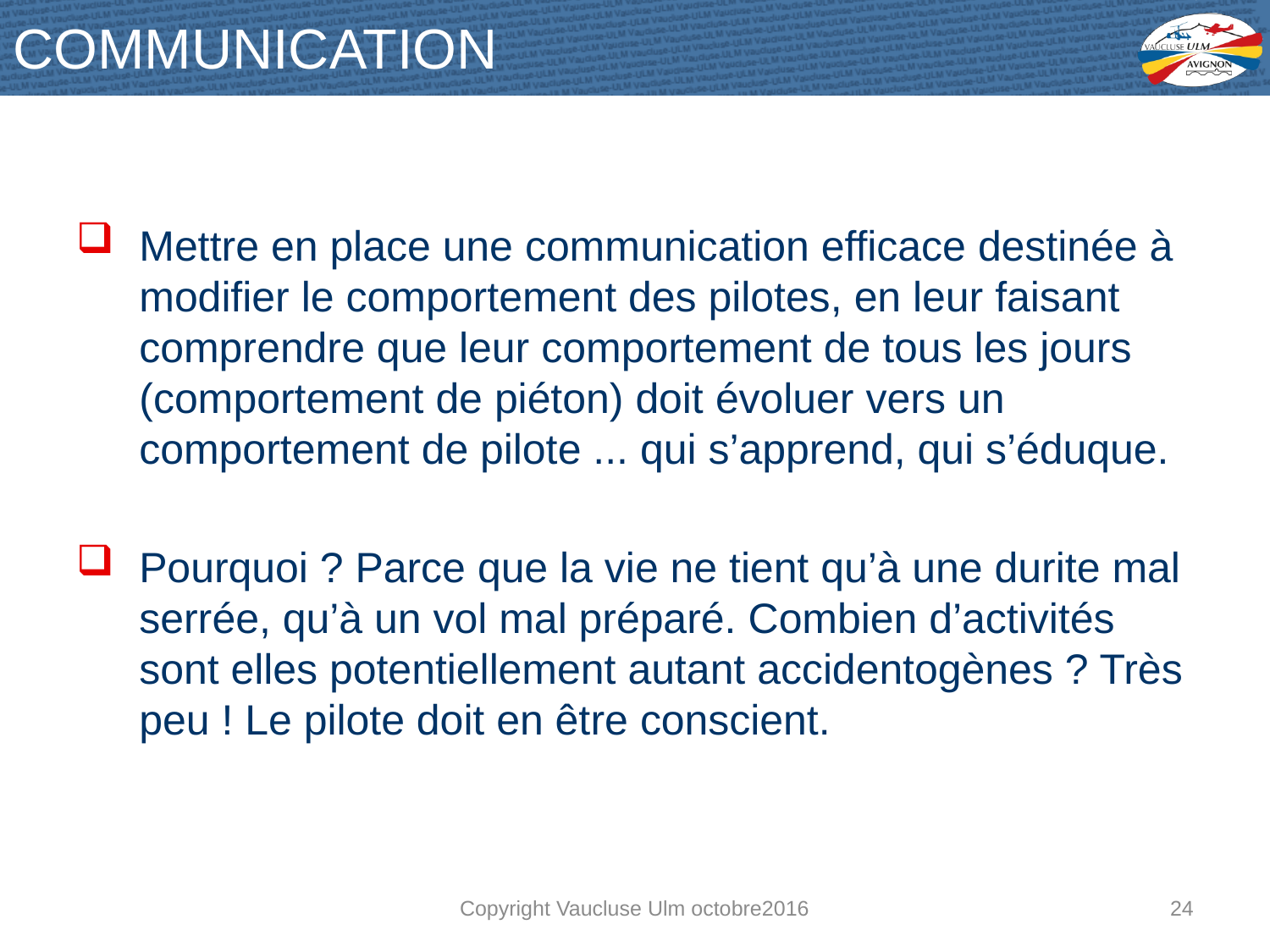

# COMMUNICATION

Mettre en place une communication efficace destinée à modifier le comportement des pilotes, en leur faisant comprendre que leur comportement de tous les jours (comportement de piéton) doit évoluer vers un comportement de pilote ... qui s’apprend, qui s’éduque.

Pourquoi ? Parce que la vie ne tient qu’à une durite mal serrée, qu’à un vol mal préparé. Combien d’activités sont elles potentiellement autant accidentogènes ? Très peu ! Le pilote doit en être conscient.
Copyright Vaucluse Ulm octobre2016
24